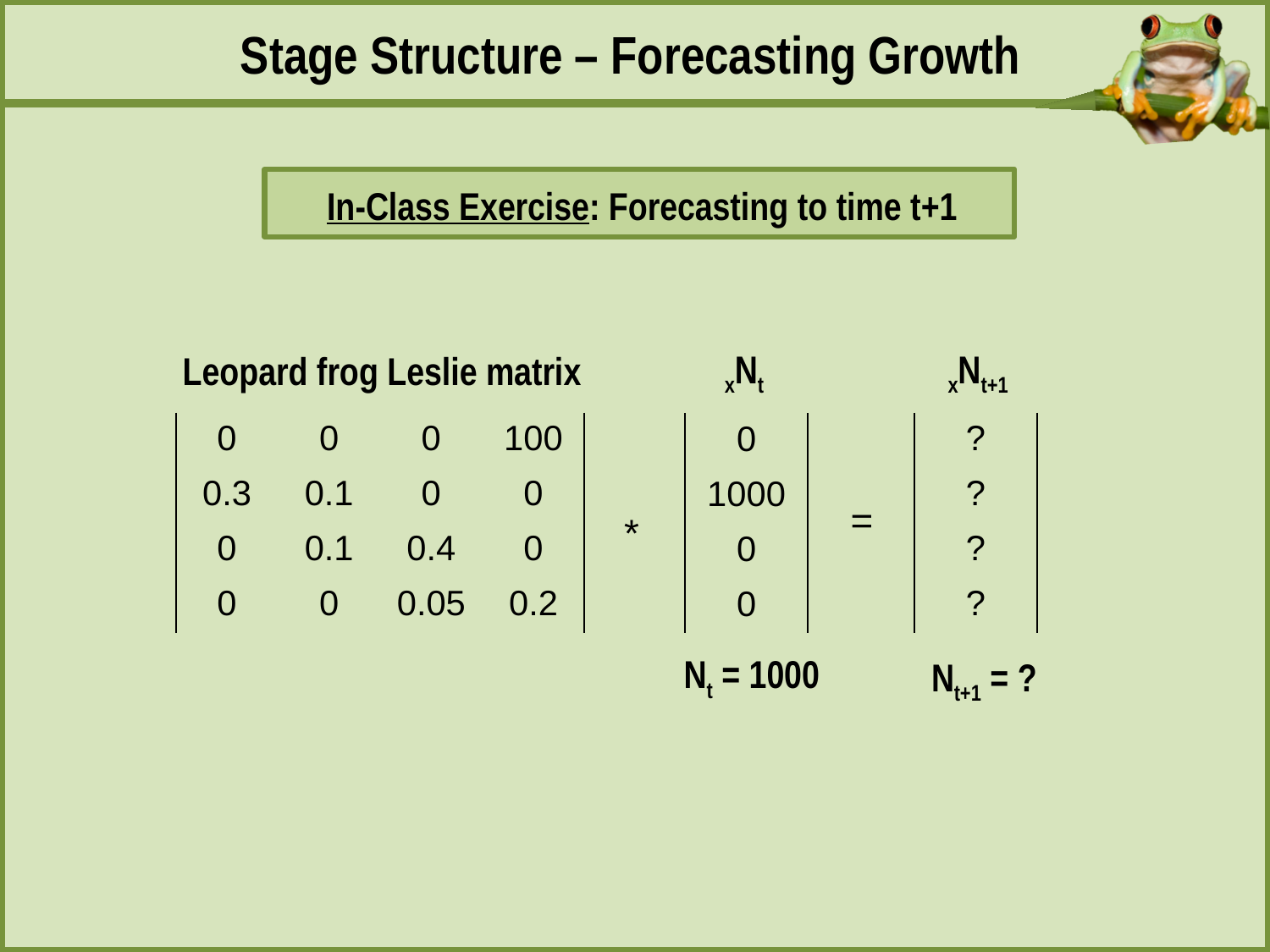

Stage Structure – Forecasting Growth

In-Class Exercise: Forecasting to time t+1
xNt+1
xNt
Leopard frog Leslie matrix
| 0 | 0 | 0 | 100 |
| --- | --- | --- | --- |
| 0.3 | 0.1 | 0 | 0 |
| 0 | 0.1 | 0.4 | 0 |
| 0 | 0 | 0.05 | 0.2 |
| ? |
| --- |
| ? |
| ? |
| ? |
| 0 |
| --- |
| 1000 |
| 0 |
| 0 |
| = |
| --- |
| \* |
| --- |
Nt = 1000
Nt+1 = ?